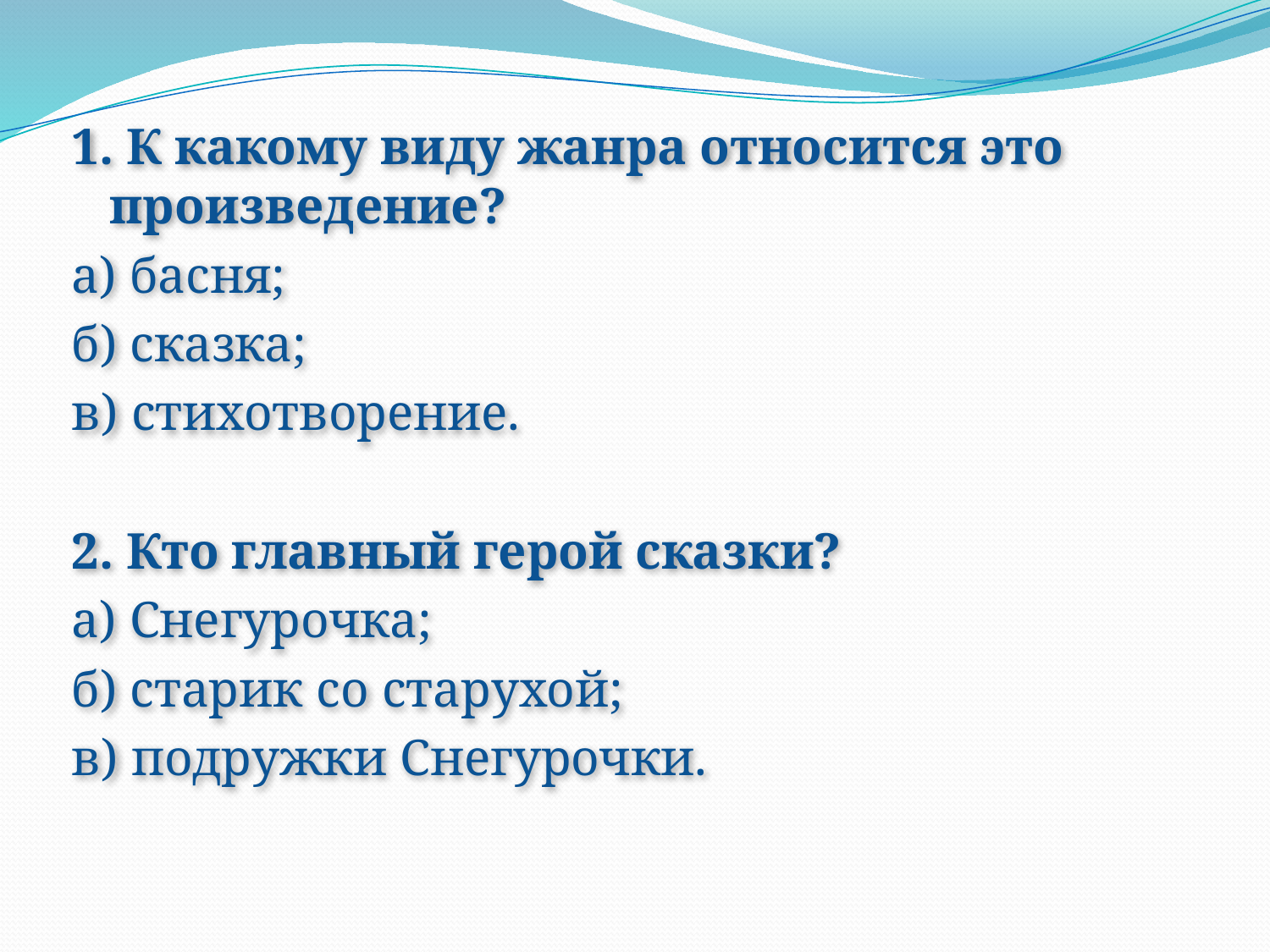

1. К какому виду жанра относится это произведение?
а) басня;
б) сказка;
в) стихотворение.

2. Кто главный герой сказки?
а) Снегурочка;
б) старик со старухой;
в) подружки Снегурочки.